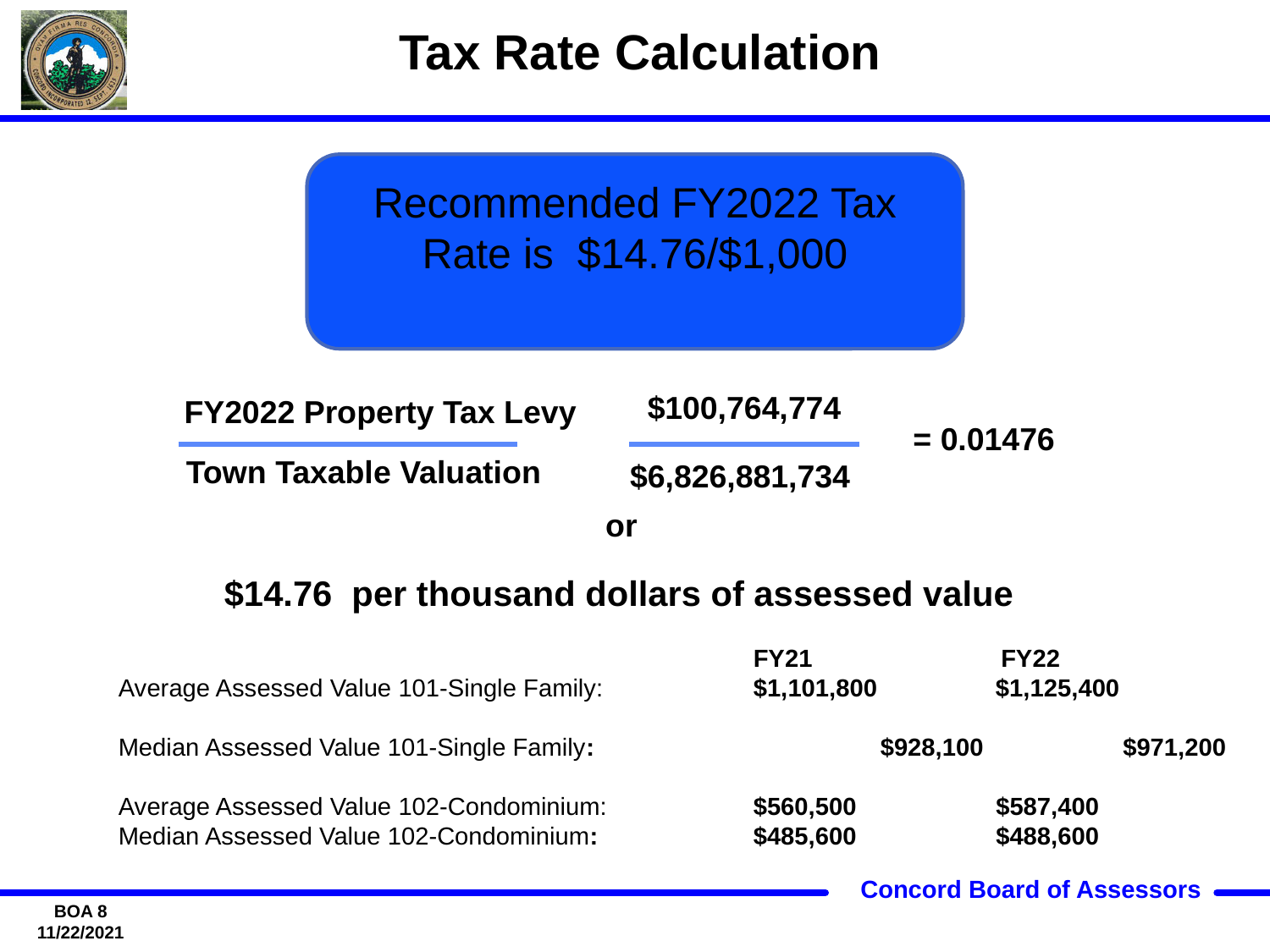

# Tax Rate Calculation
Recommended FY2022 Tax Rate is  $14.76/$1,000

FY2022 Property Tax Levy
$100,764,774
= 0.01476
Town Taxable Valuation
$6,826,881,734

or
$14.76  per thousand dollars of assessed value
                                                                                  	FY21                           FY22
Average Assessed Value 101-Single Family:       	$1,101,800                 $1,125,400
Median Assessed Value 101-Single Family:     		$928,100                    $971,200
Average Assessed Value 102-Condominium:		$560,500                    $587,400
Median Assessed Value 102-Condominium:  		$485,600                    $488,600